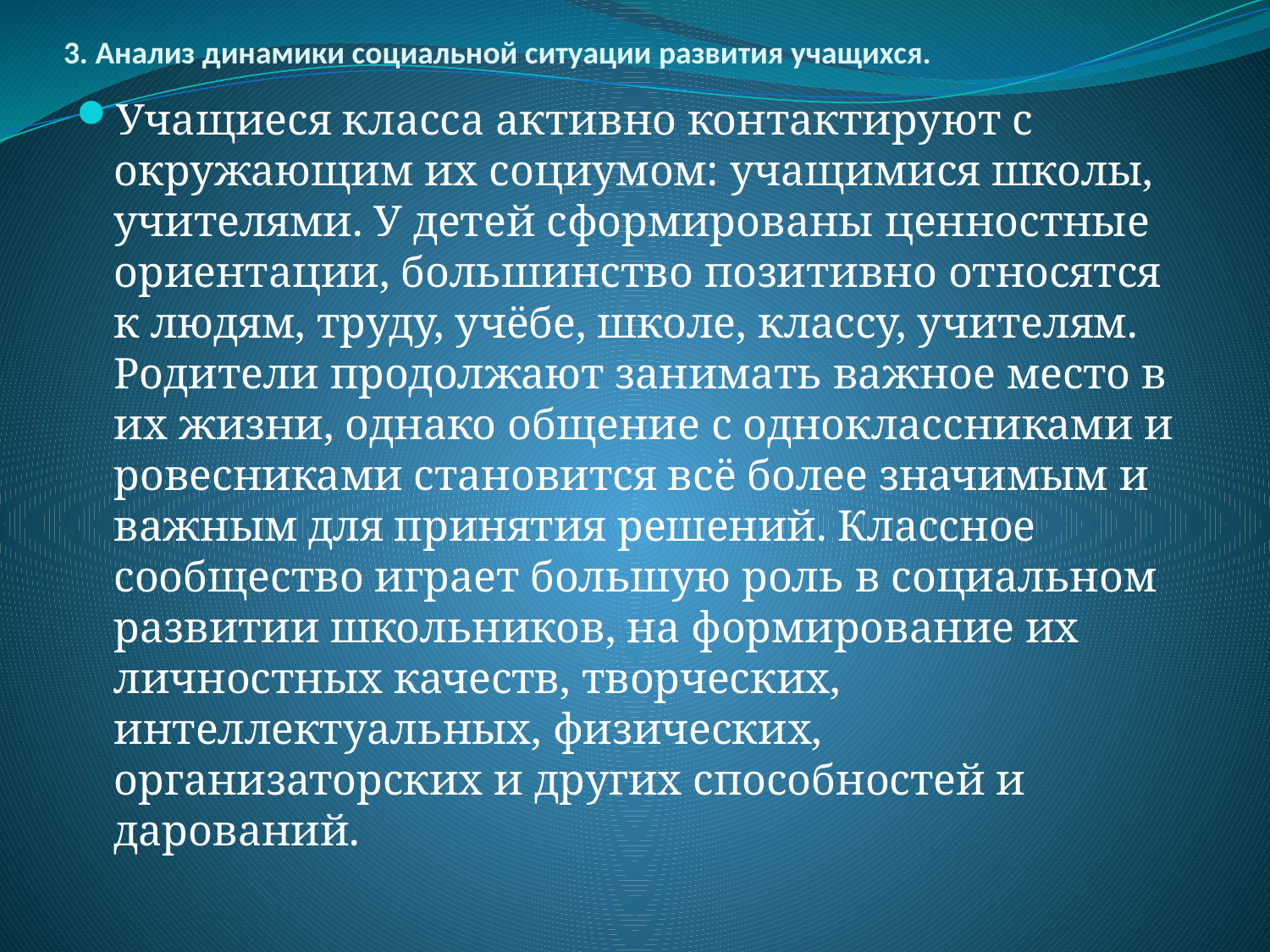

Учащиеся класса активно контактируют с окружающим их социумом: учащимися школы, учителями. У детей сформированы ценностные ориентации, большинство позитивно относятся к людям, труду, учёбе, школе, классу, учителям. Родители продолжают занимать важное место в их жизни, однако общение с одноклассниками и ровесниками становится всё более значимым и важным для принятия решений. Классное сообщество играет большую роль в социальном развитии школьников, на формирование их личностных качеств, творческих, интеллектуальных, физических, организаторских и других способностей и дарований.

# 3. Анализ динамики социальной ситуации развития учащихся.